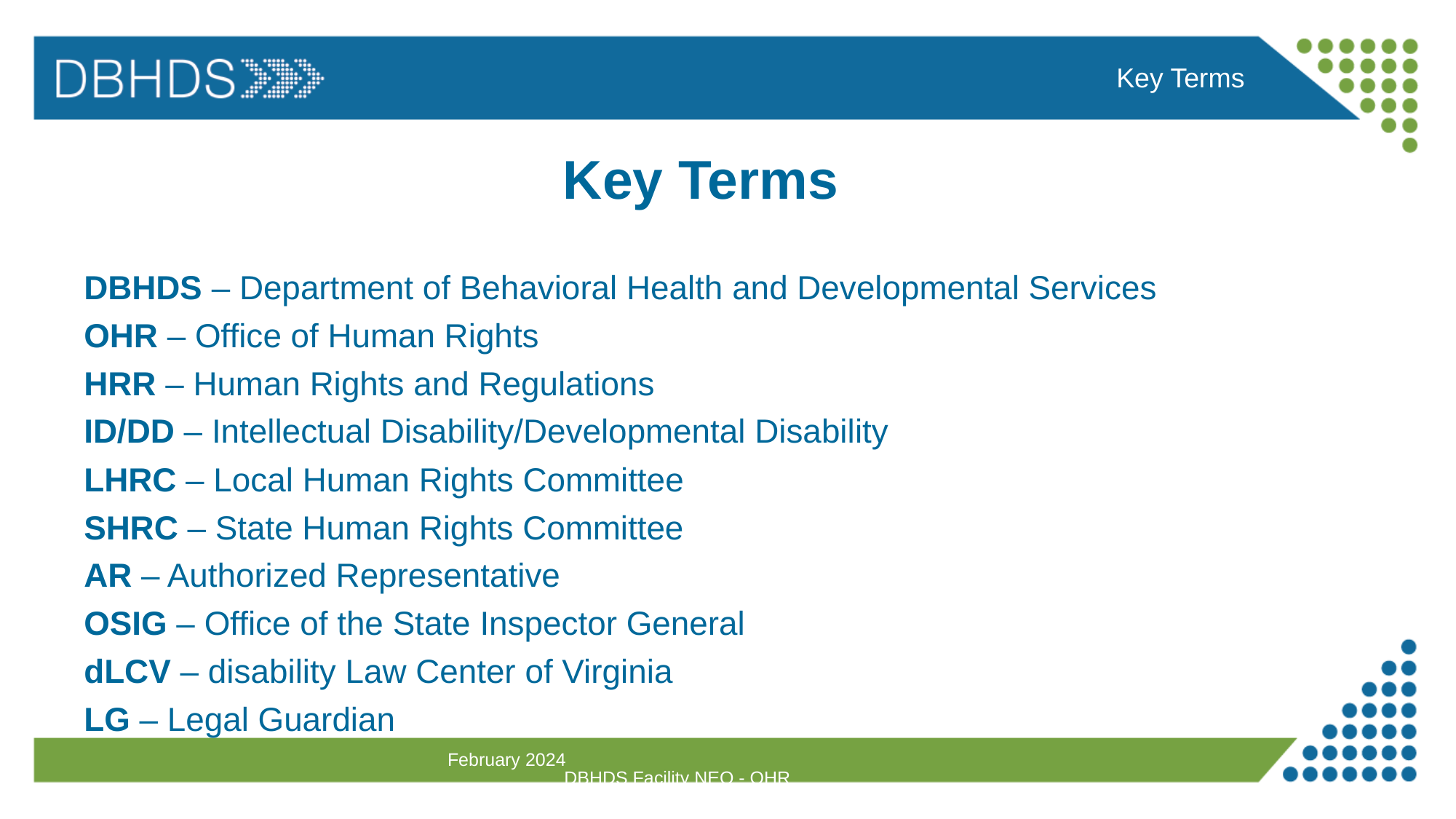

Key Terms
Key Terms

DBHDS – Department of Behavioral Health and Developmental Services
OHR – Office of Human Rights
HRR – Human Rights and Regulations
ID/DD – Intellectual Disability/Developmental Disability
LHRC – Local Human Rights Committee
SHRC – State Human Rights Committee
AR – Authorized Representative
OSIG – Office of the State Inspector General
dLCV – disability Law Center of Virginia
LG – Legal Guardian

February 2024                                                                                           DBHDS Facility NEO - OHR